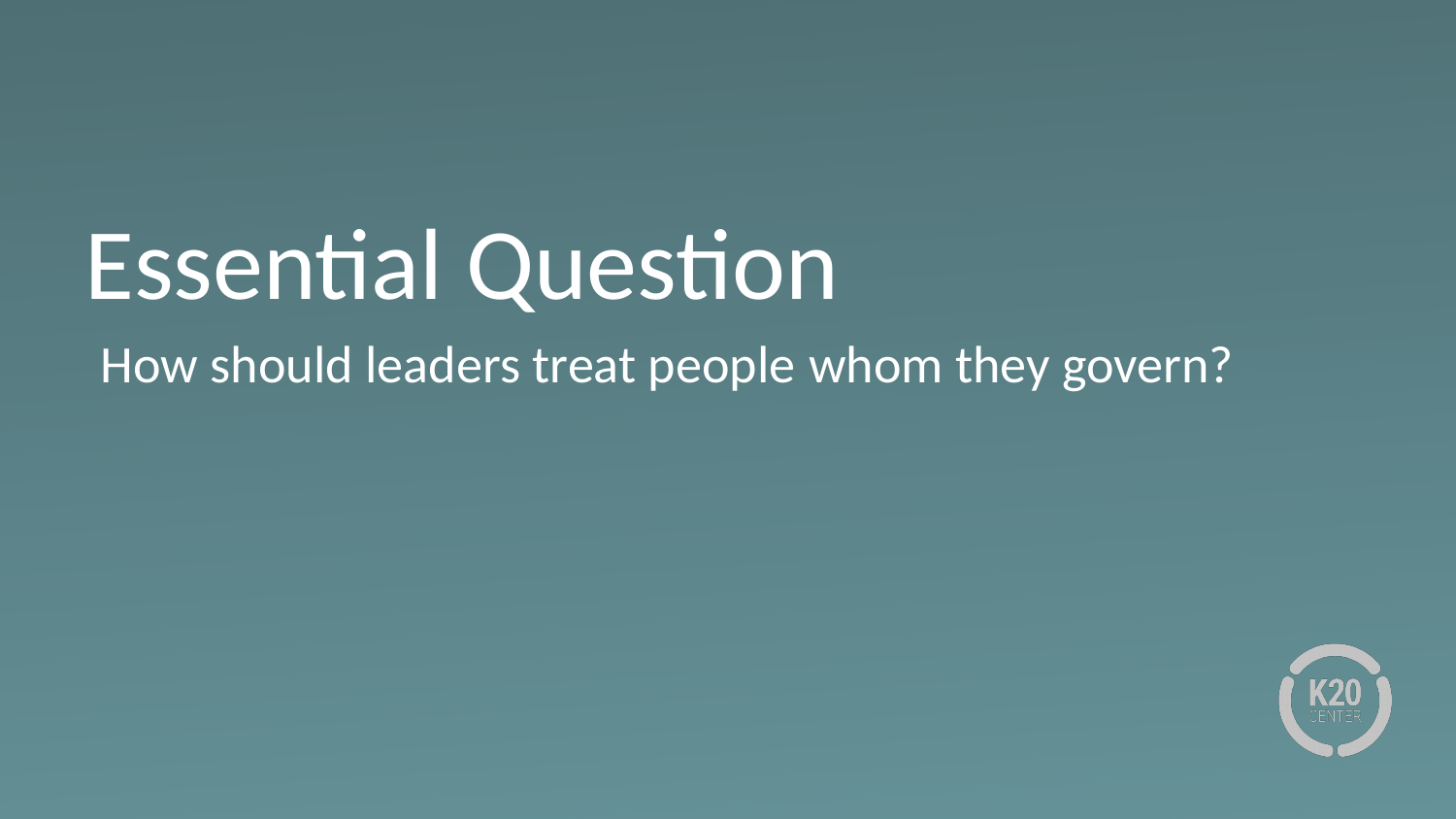

# Essential Question
How should leaders treat people whom they govern?